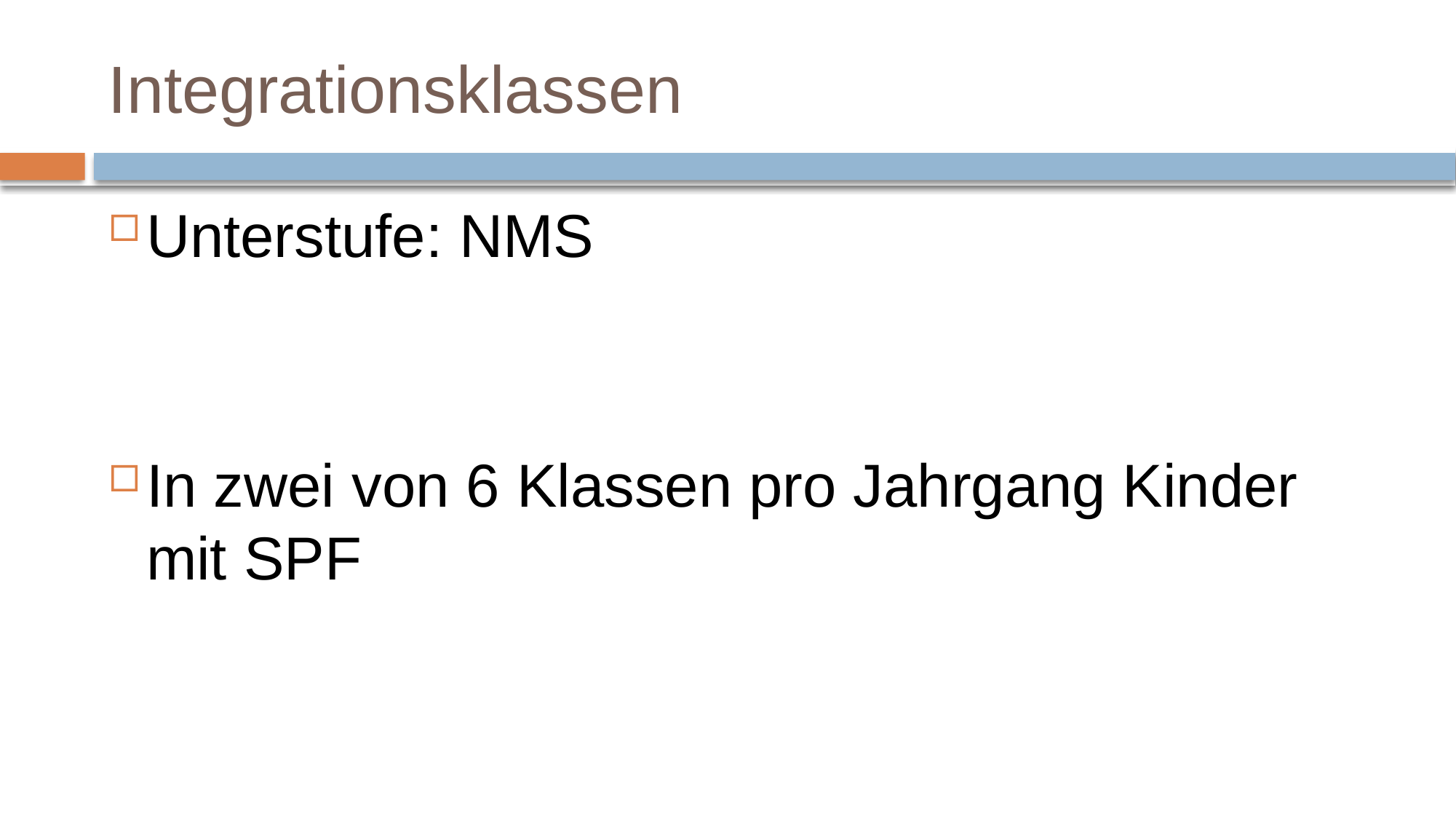

# Integrationsklassen
Unterstufe: NMS

In zwei von 6 Klassen pro Jahrgang Kinder mit SPF